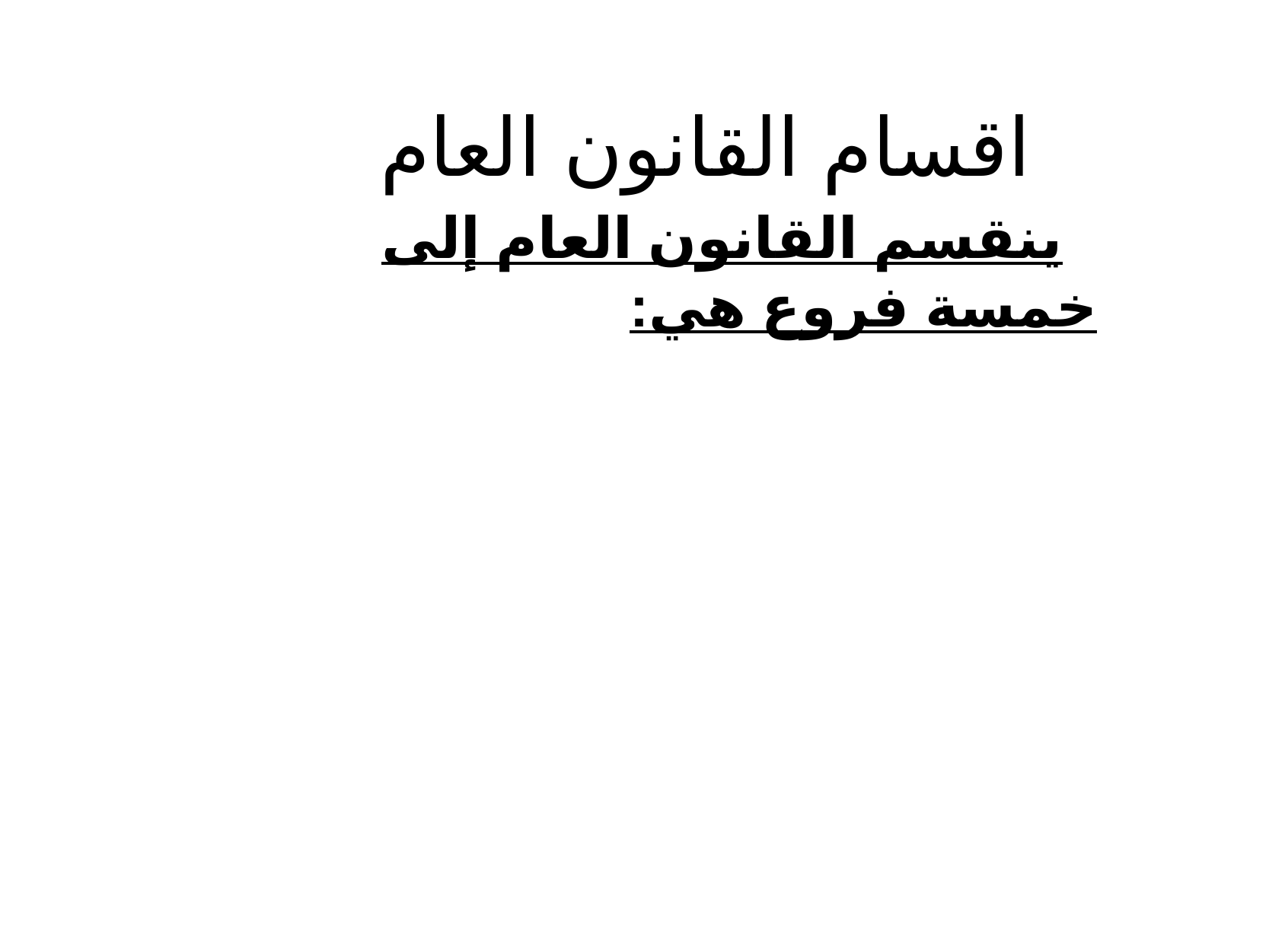

اقسام القانون العام
ينقسم القانون العام إلى خمسة فروع هي: